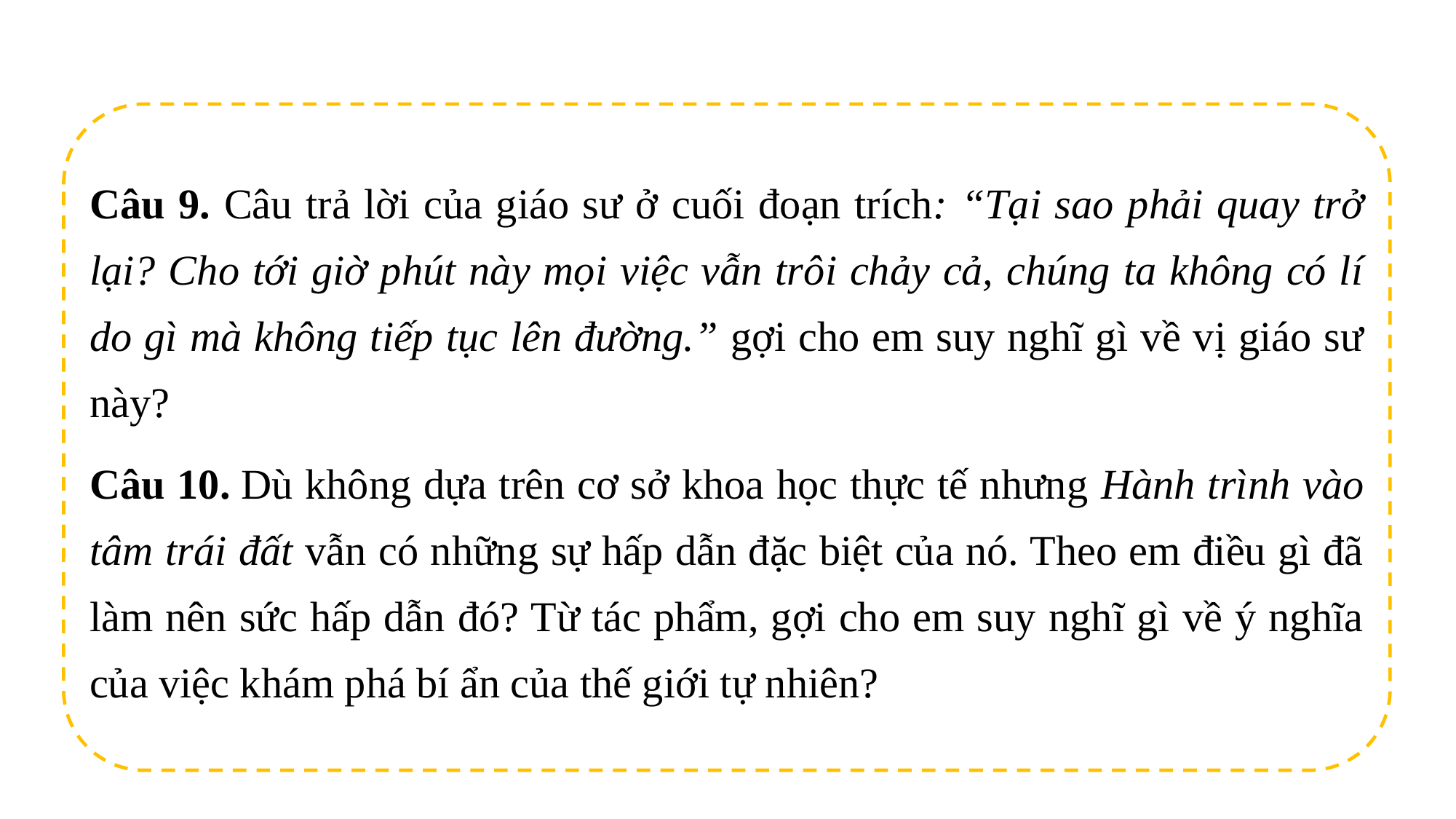

Câu 9. Câu trả lời của giáo sư ở cuối đoạn trích: “Tại sao phải quay trở lại? Cho tới giờ phút này mọi việc vẫn trôi chảy cả, chúng ta không có lí do gì mà không tiếp tục lên đường.” gợi cho em suy nghĩ gì về vị giáo sư này?
Câu 10. Dù không dựa trên cơ sở khoa học thực tế nhưng Hành trình vào tâm trái đất vẫn có những sự hấp dẫn đặc biệt của nó. Theo em điều gì đã làm nên sức hấp dẫn đó? Từ tác phẩm, gợi cho em suy nghĩ gì về ý nghĩa của việc khám phá bí ẩn của thế giới tự nhiên?